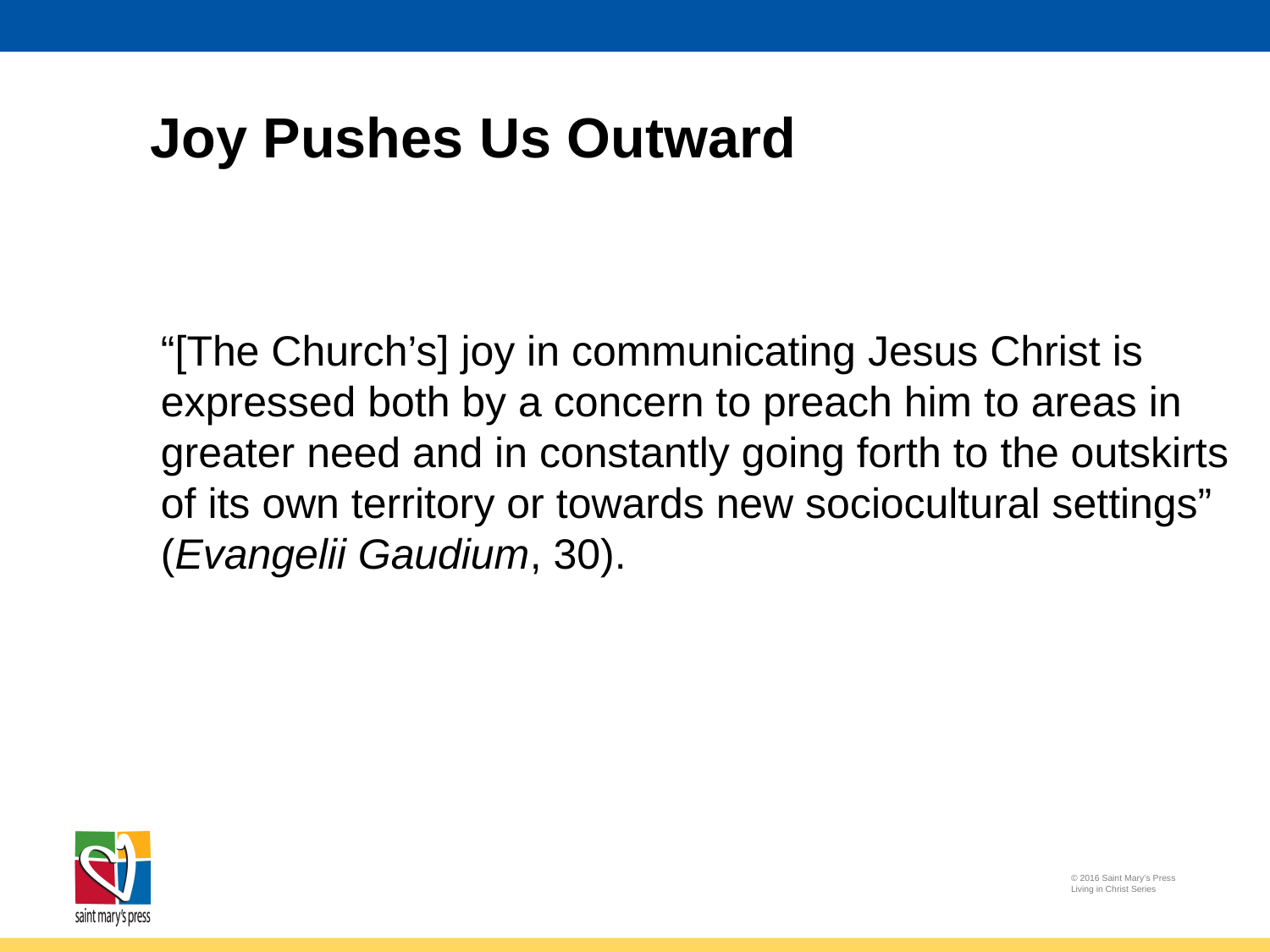

Joy Pushes Us Outward
“[The Church’s] joy in communicating Jesus Christ is expressed both by a concern to preach him to areas in greater need and in constantly going forth to the outskirts of its own territory or towards new sociocultural settings” (Evangelii Gaudium, 30).